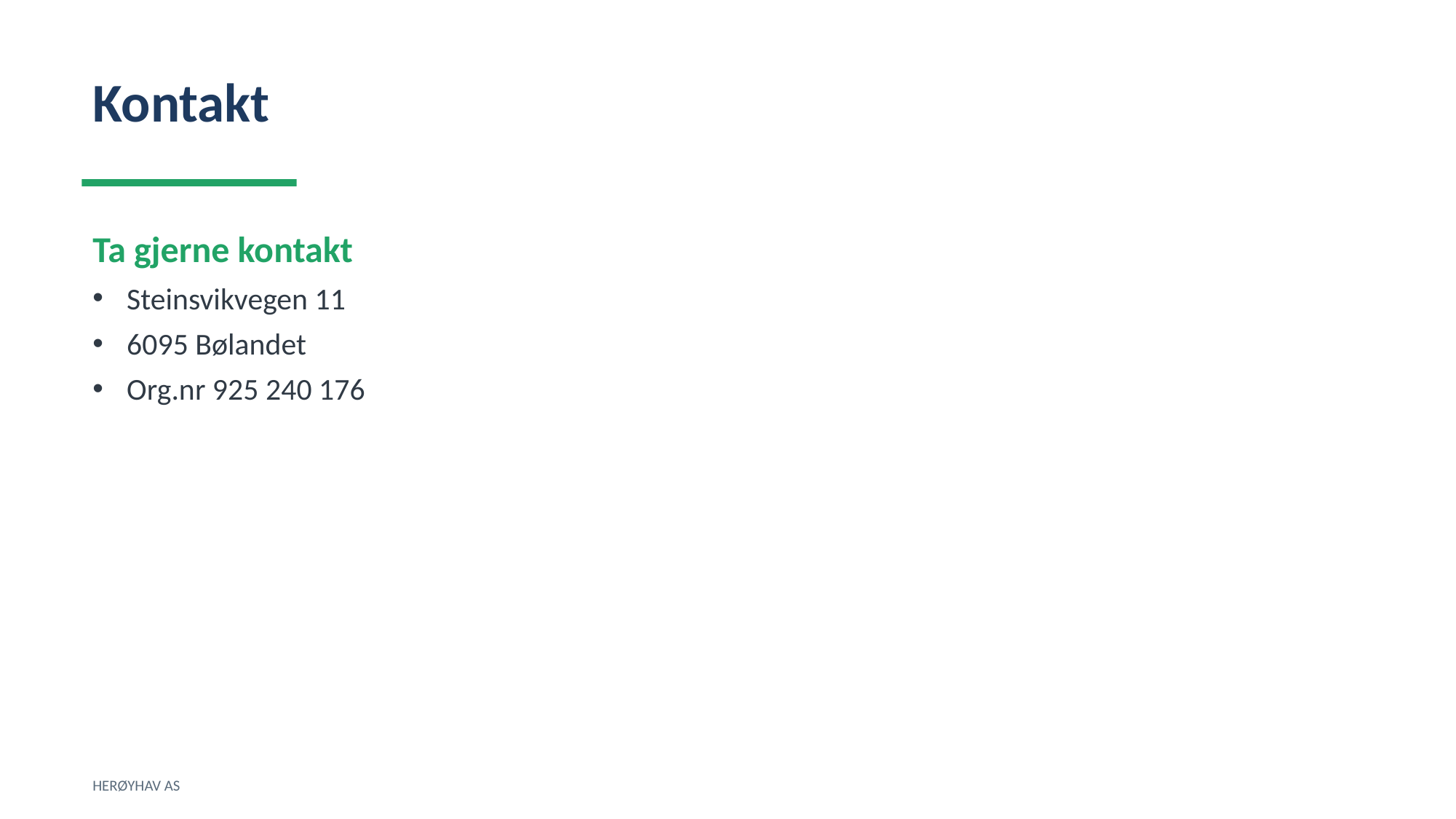

Kontakt

Ta gjerne kontakt
Steinsvikvegen 11
6095 Bølandet
Org.nr 925 240 176
HERØYHAV AS